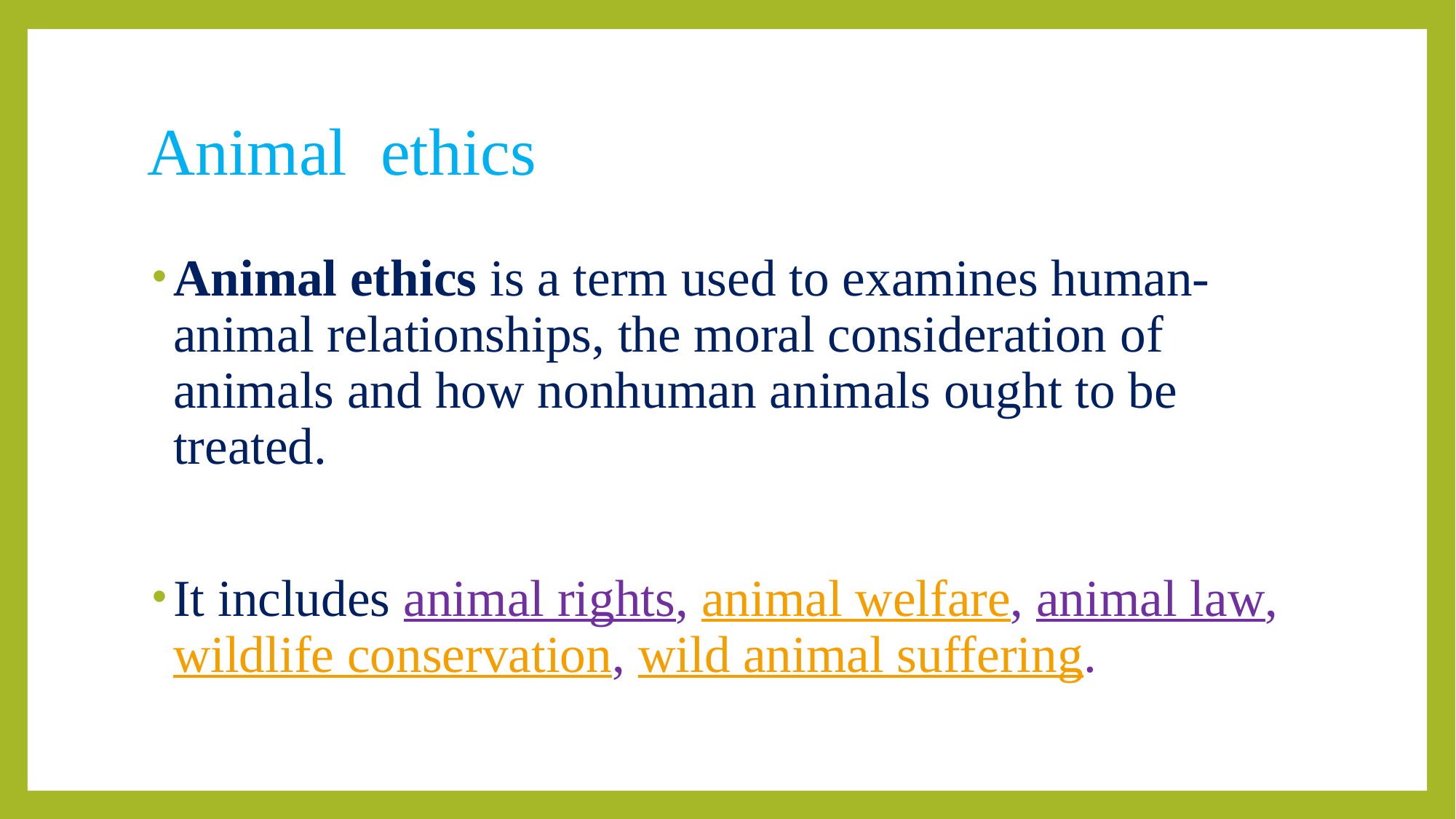

# Animal  ethics
Animal ethics is a term used to examines human-animal relationships, the moral consideration of animals and how nonhuman animals ought to be treated.

It includes animal rights, animal welfare, animal law, wildlife conservation, wild animal suffering.